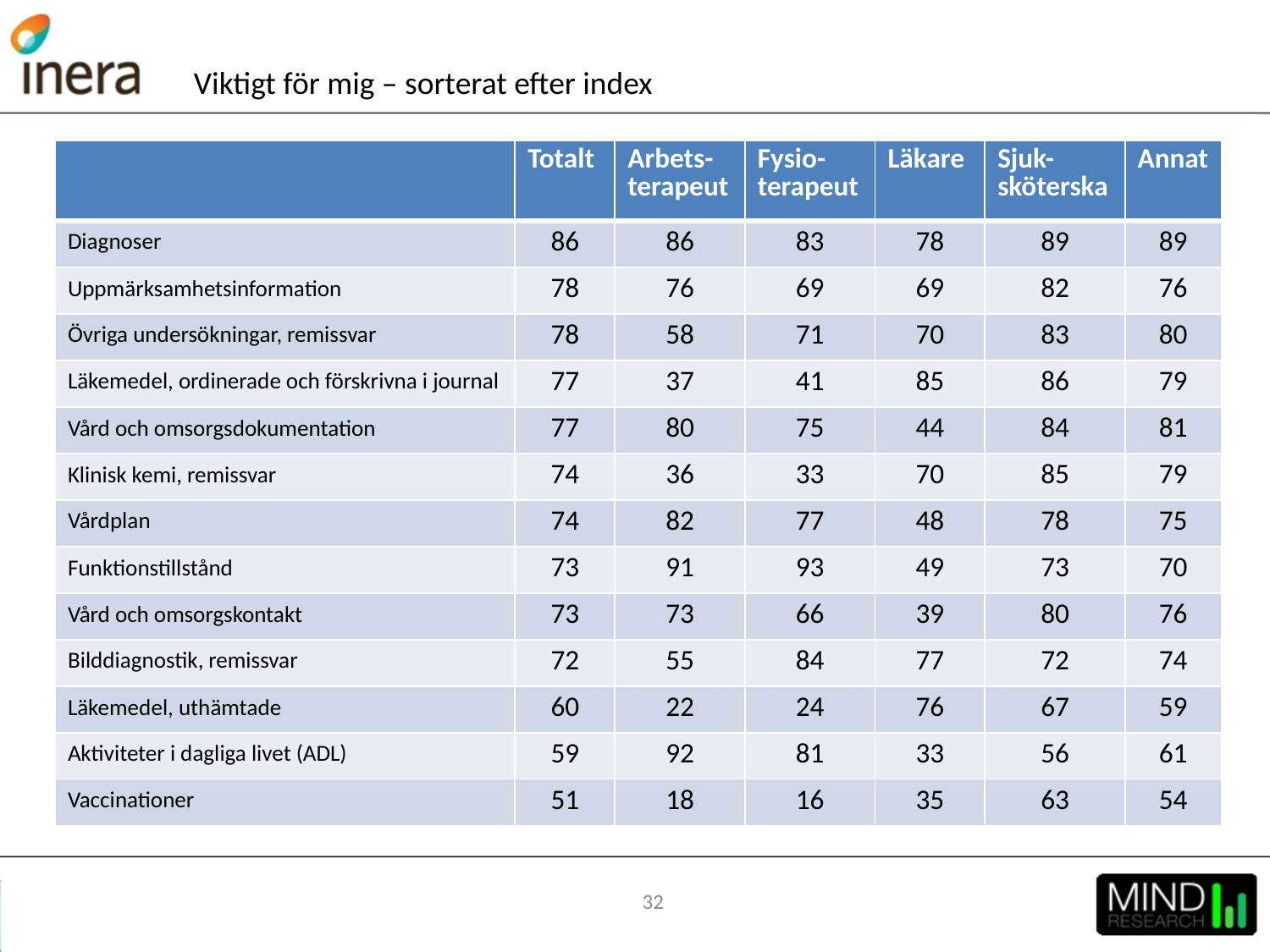

Viktigt för mig – sorterat efter index
|  | Totalt | Arbets-terapeut | Fysio-terapeut | Läkare | Sjuk-sköterska | Annat |
| --- | --- | --- | --- | --- | --- | --- |
| Diagnoser | 86 | 86 | 83 | 78 | 89 | 89 |
| Uppmärksamhetsinformation | 78 | 76 | 69 | 69 | 82 | 76 |
| Övriga undersökningar, remissvar | 78 | 58 | 71 | 70 | 83 | 80 |
| Läkemedel, ordinerade och förskrivna i journal | 77 | 37 | 41 | 85 | 86 | 79 |
| Vård och omsorgsdokumentation | 77 | 80 | 75 | 44 | 84 | 81 |
| Klinisk kemi, remissvar | 74 | 36 | 33 | 70 | 85 | 79 |
| Vårdplan | 74 | 82 | 77 | 48 | 78 | 75 |
| Funktionstillstånd | 73 | 91 | 93 | 49 | 73 | 70 |
| Vård och omsorgskontakt | 73 | 73 | 66 | 39 | 80 | 76 |
| Bilddiagnostik, remissvar | 72 | 55 | 84 | 77 | 72 | 74 |
| Läkemedel, uthämtade | 60 | 22 | 24 | 76 | 67 | 59 |
| Aktiviteter i dagliga livet (ADL) | 59 | 92 | 81 | 33 | 56 | 61 |
| Vaccinationer | 51 | 18 | 16 | 35 | 63 | 54 |
#